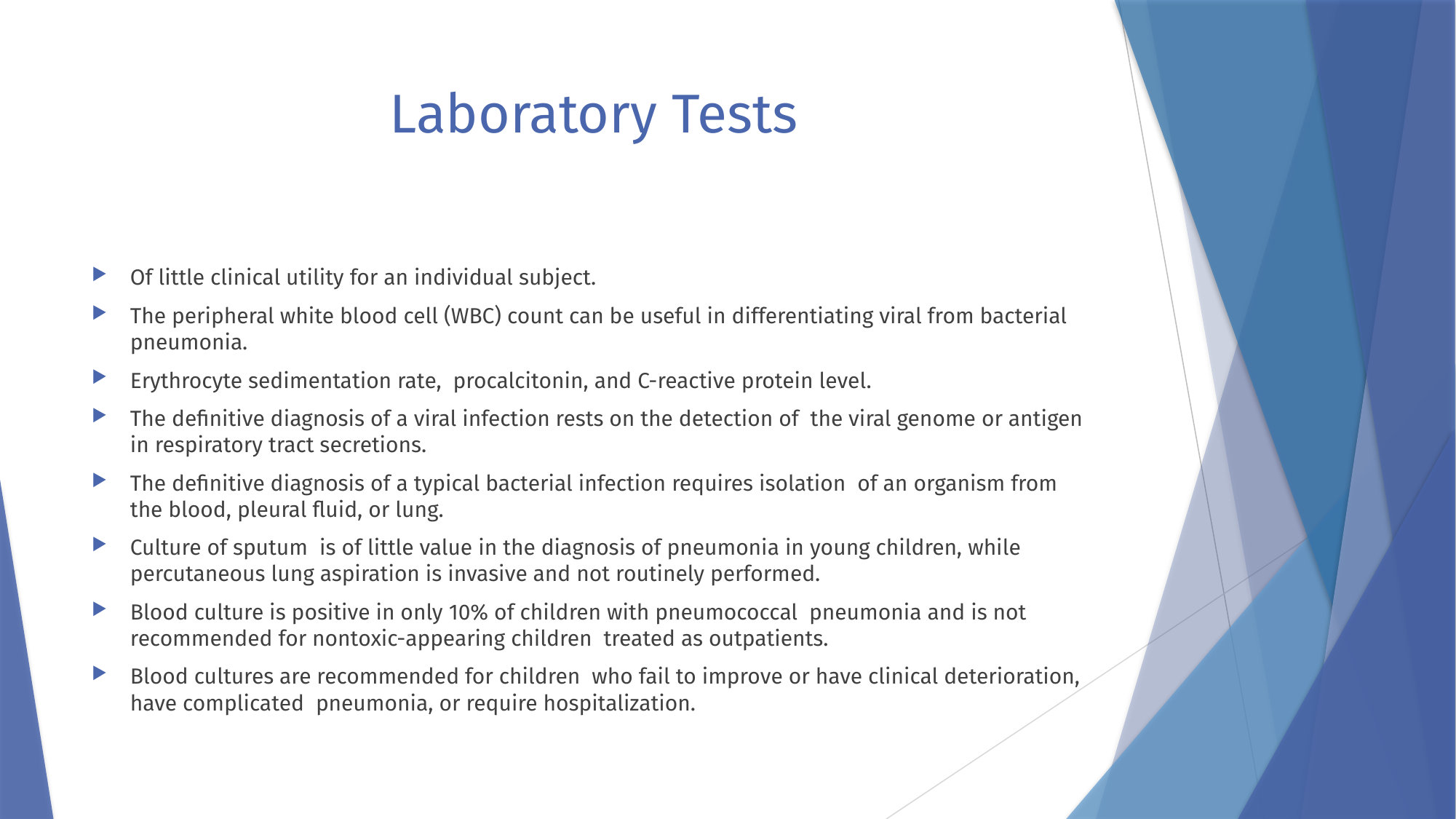

# Laboratory Tests
Of little clinical utility for an individual subject.
The peripheral white blood cell (WBC) count can be useful in differentiating viral from bacterial pneumonia.
Erythrocyte sedimentation rate,  procalcitonin, and C-reactive protein level.
The definitive diagnosis of a viral infection rests on the detection of  the viral genome or antigen in respiratory tract secretions.
The definitive diagnosis of a typical bacterial infection requires isolation  of an organism from the blood, pleural fluid, or lung.
Culture of sputum  is of little value in the diagnosis of pneumonia in young children, while  percutaneous lung aspiration is invasive and not routinely performed.
Blood culture is positive in only 10% of children with pneumococcal  pneumonia and is not recommended for nontoxic-appearing children  treated as outpatients.
Blood cultures are recommended for children  who fail to improve or have clinical deterioration, have complicated  pneumonia, or require hospitalization.